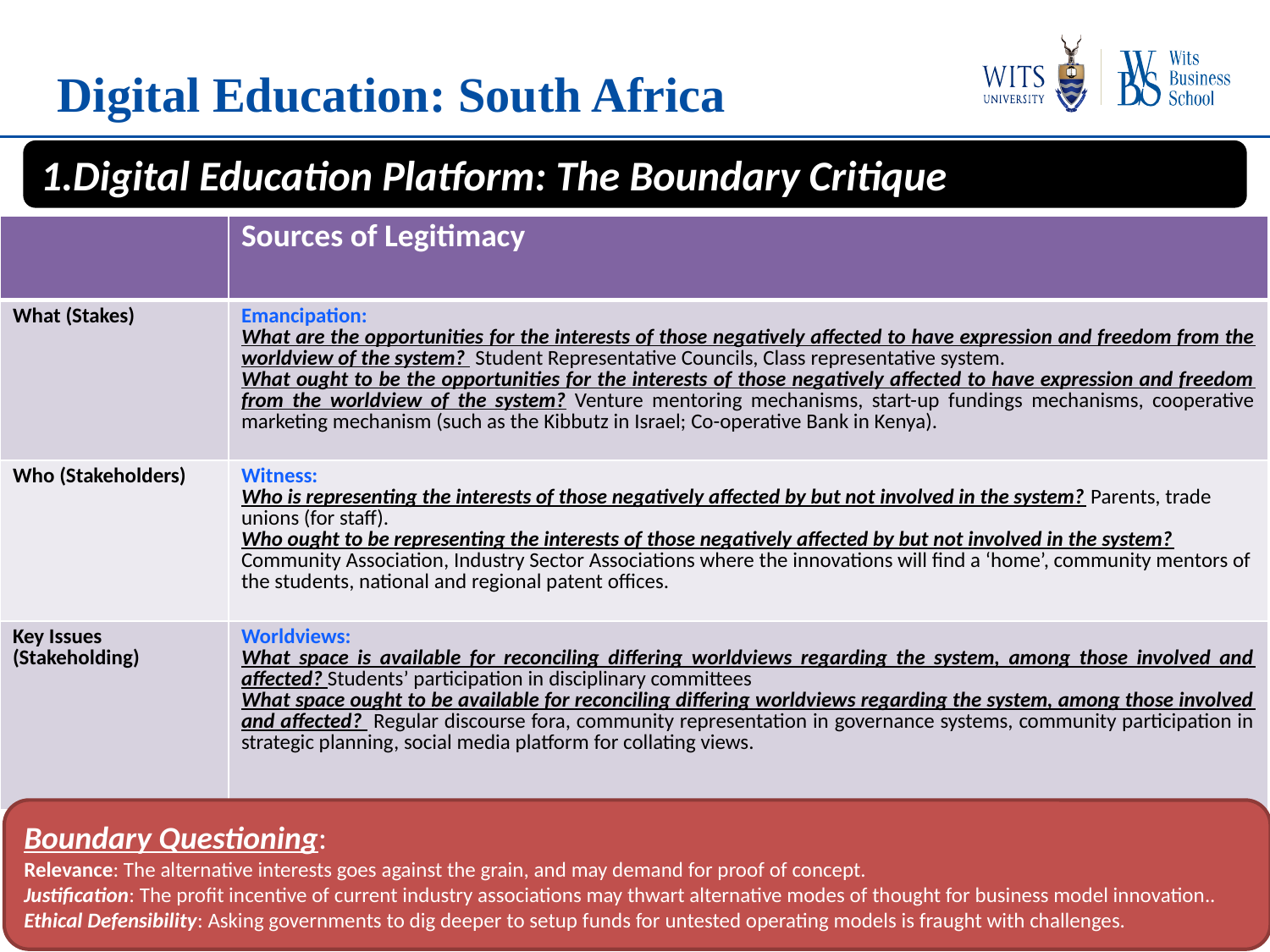

# Digital Education: South Africa
1.Digital Education Platform: The Boundary Critique
|  | Sources of Legitimacy |
| --- | --- |
| What (Stakes) | Emancipation: What are the opportunities for the interests of those negatively affected to have expression and freedom from the worldview of the system? Student Representative Councils, Class representative system. What ought to be the opportunities for the interests of those negatively affected to have expression and freedom from the worldview of the system? Venture mentoring mechanisms, start-up fundings mechanisms, cooperative marketing mechanism (such as the Kibbutz in Israel; Co-operative Bank in Kenya). |
| Who (Stakeholders) | Witness: Who is representing the interests of those negatively affected by but not involved in the system? Parents, trade unions (for staff). Who ought to be representing the interests of those negatively affected by but not involved in the system? Community Association, Industry Sector Associations where the innovations will find a ‘home’, community mentors of the students, national and regional patent offices. |
| Key Issues (Stakeholding) | Worldviews: What space is available for reconciling differing worldviews regarding the system, among those involved and affected? Students’ participation in disciplinary committees What space ought to be available for reconciling differing worldviews regarding the system, among those involved and affected? Regular discourse fora, community representation in governance systems, community participation in strategic planning, social media platform for collating views. |
Boundary Questioning:
Relevance: The alternative interests goes against the grain, and may demand for proof of concept.
Justification: The profit incentive of current industry associations may thwart alternative modes of thought for business model innovation..
Ethical Defensibility: Asking governments to dig deeper to setup funds for untested operating models is fraught with challenges.
17